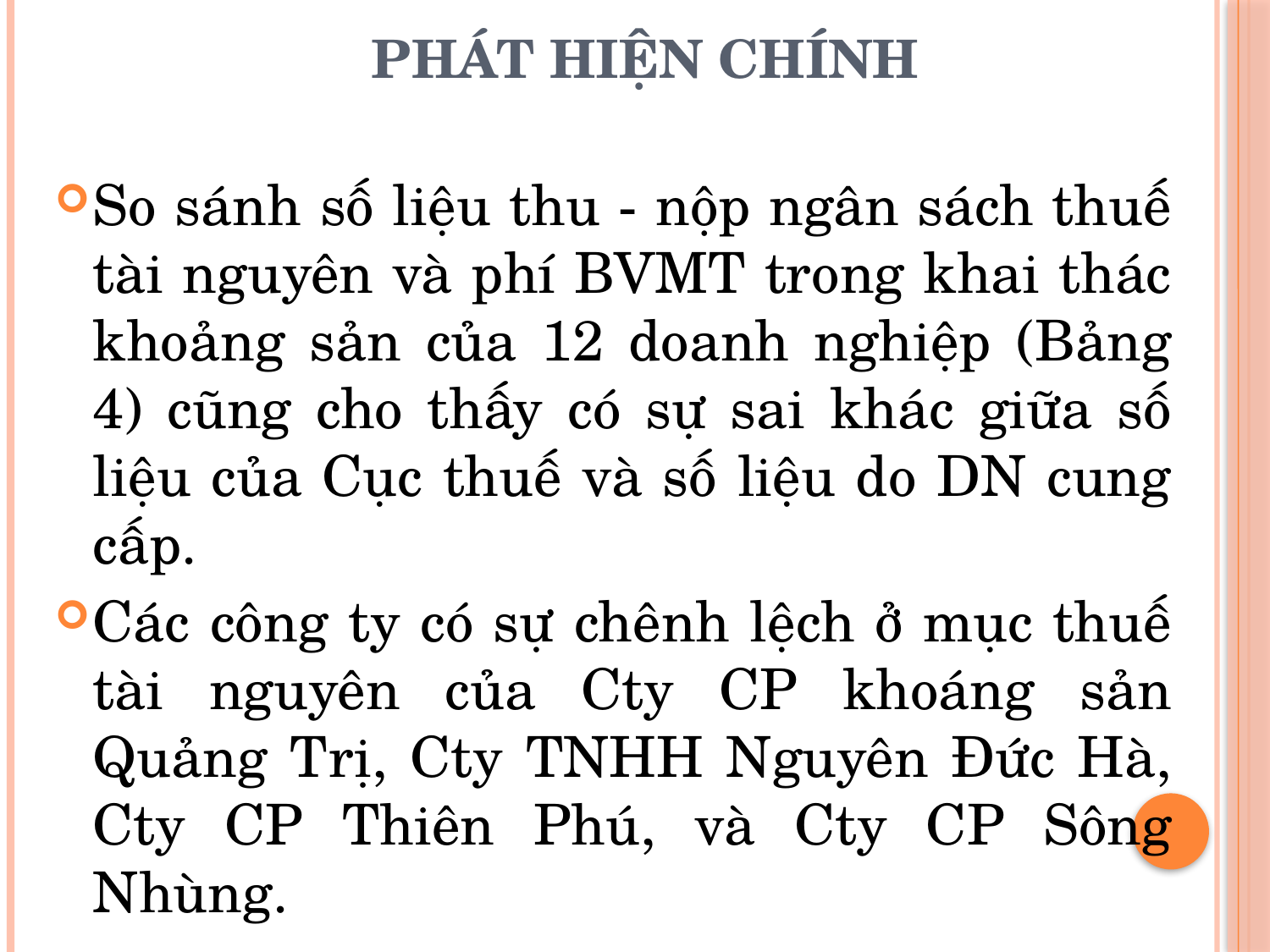

# PHÁT HIỆN CHÍNH

So sánh số liệu thu - nộp ngân sách thuế tài nguyên và phí BVMT trong khai thác khoảng sản của 12 doanh nghiệp (Bảng 4) cũng cho thấy có sự sai khác giữa số liệu của Cục thuế và số liệu do DN cung cấp.
Các công ty có sự chênh lệch ở mục thuế tài nguyên của Cty CP khoáng sản Quảng Trị, Cty TNHH Nguyên Đức Hà, Cty CP Thiên Phú, và Cty CP Sông Nhùng.